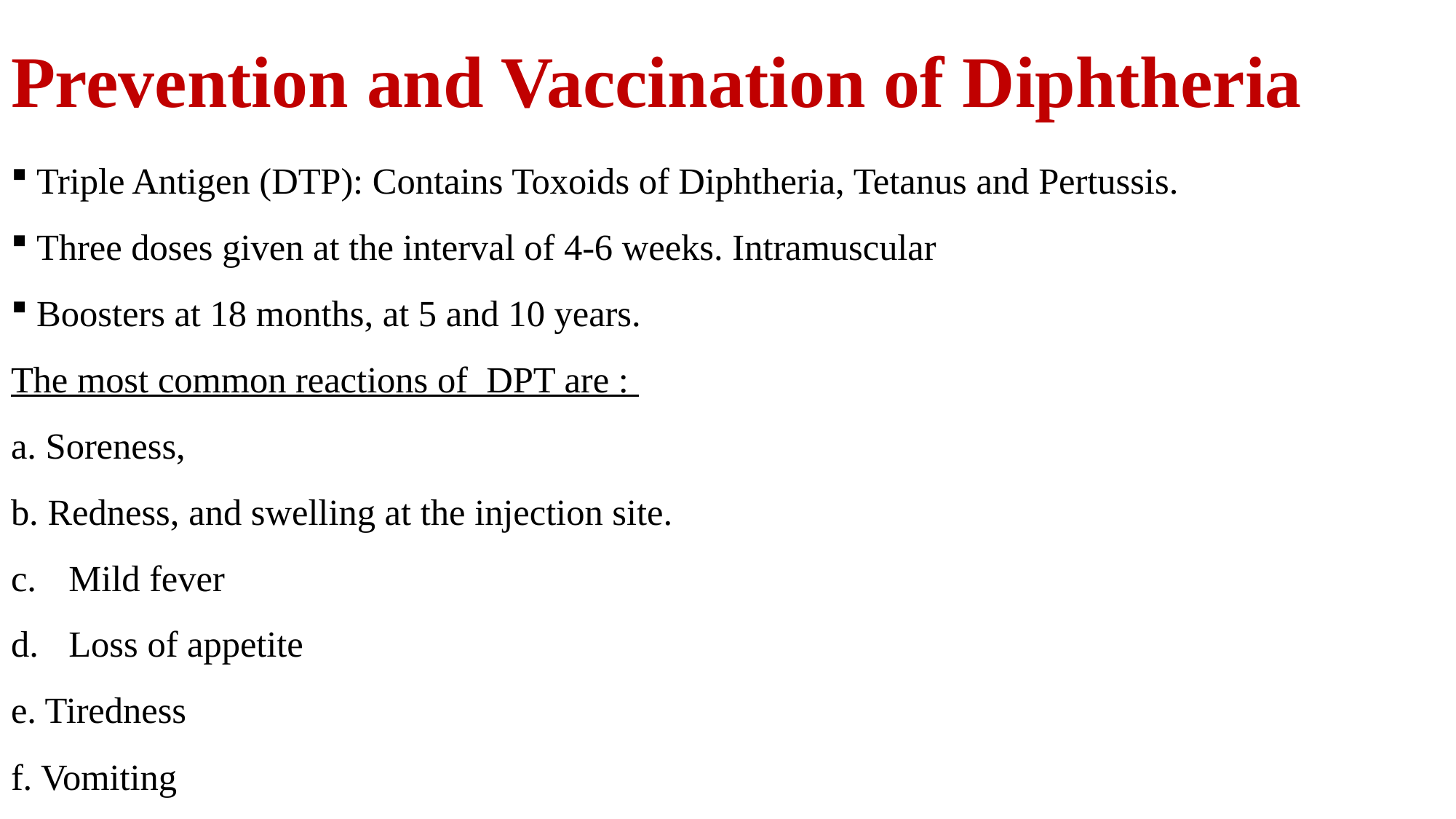

# Prevention and Vaccination of Diphtheria
Triple Antigen (DTP): Contains Toxoids of Diphtheria, Tetanus and Pertussis.
Three doses given at the interval of 4-6 weeks. Intramuscular
Boosters at 18 months, at 5 and 10 years.
The most common reactions of  DPT are :
a. Soreness,
b. Redness, and swelling at the injection site.
Mild fever
Loss of appetite
e. Tiredness
f. Vomiting